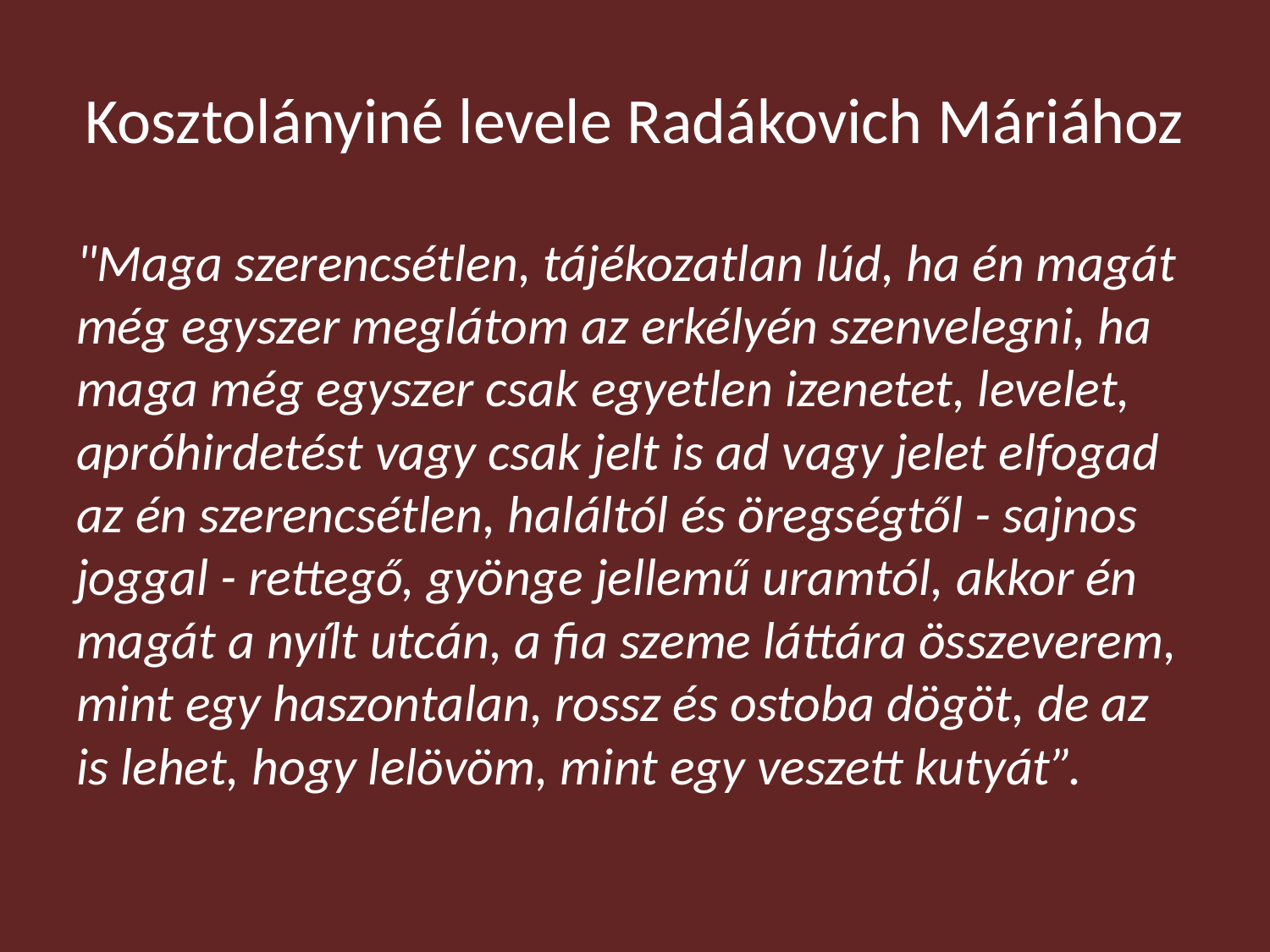

# Kosztolányiné levele Radákovich Máriához
"Maga szerencsétlen, tájékozatlan lúd, ha én magát még egyszer meglátom az erkélyén szenvelegni, ha maga még egyszer csak egyetlen izenetet, levelet, apróhirdetést vagy csak jelt is ad vagy jelet elfogad az én szerencsétlen, haláltól és öregségtől - sajnos joggal - rettegő, gyönge jellemű uramtól, akkor én magát a nyílt utcán, a fia szeme láttára összeverem, mint egy haszontalan, rossz és ostoba dögöt, de az is lehet, hogy lelövöm, mint egy veszett kutyát”.